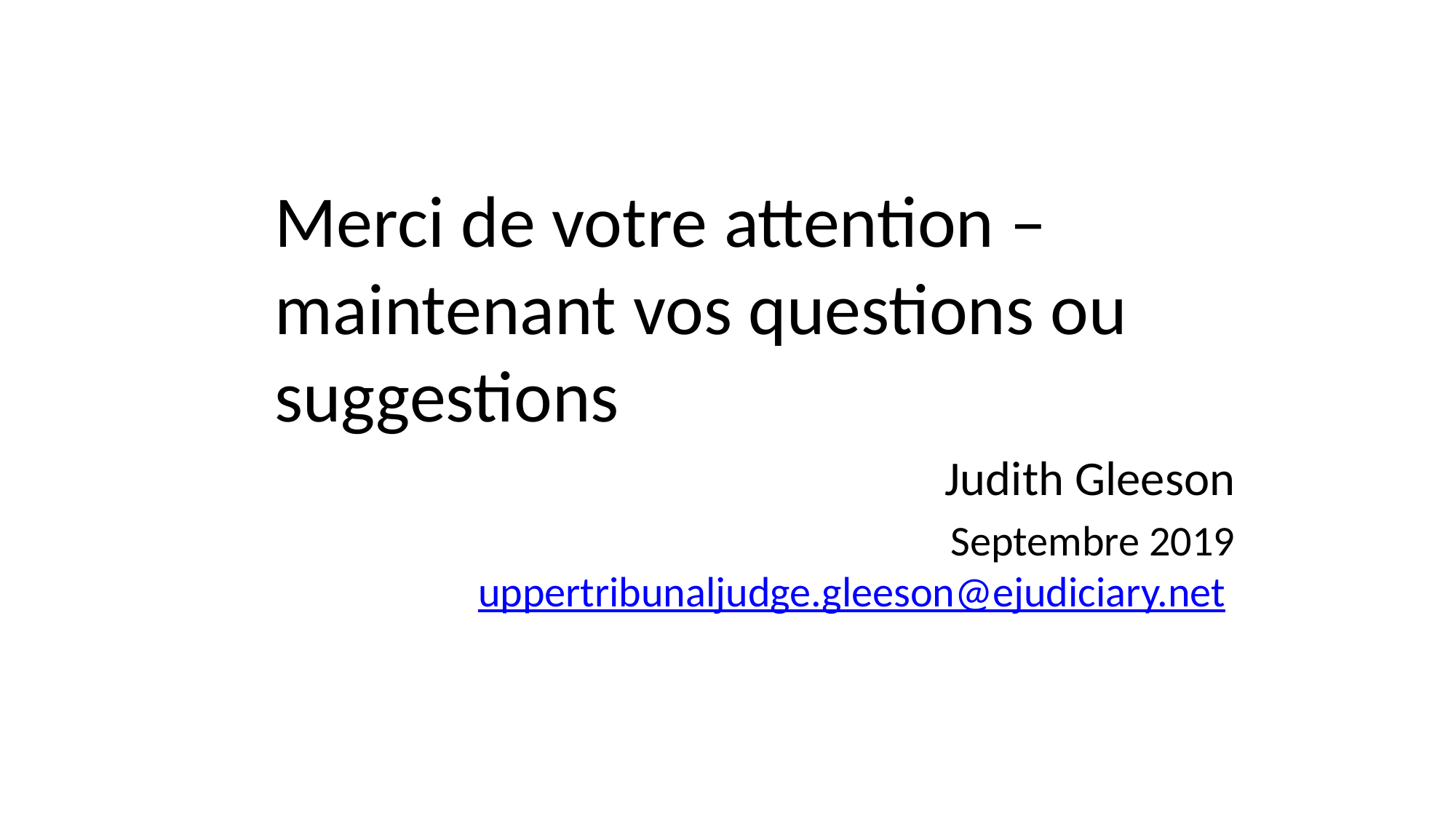

#
Merci de votre attention – maintenant vos questions ou suggestions
Judith Gleeson
Septembre 2019
uppertribunaljudge.gleeson@ejudiciary.net